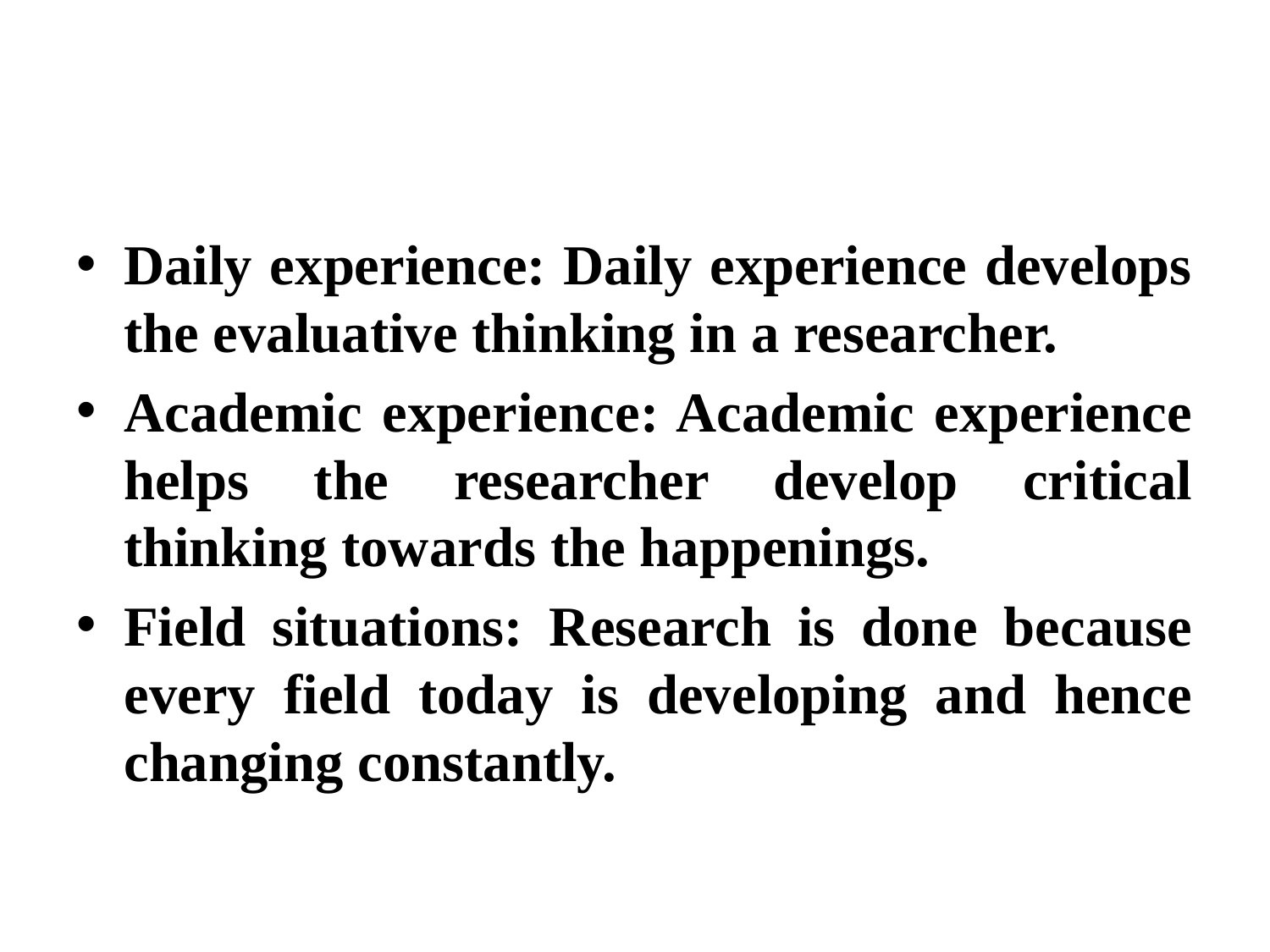

Daily experience: Daily experience develops the evaluative thinking in a researcher.
Academic experience: Academic experience helps the researcher develop critical thinking towards the happenings.
Field situations: Research is done because every field today is developing and hence changing constantly.